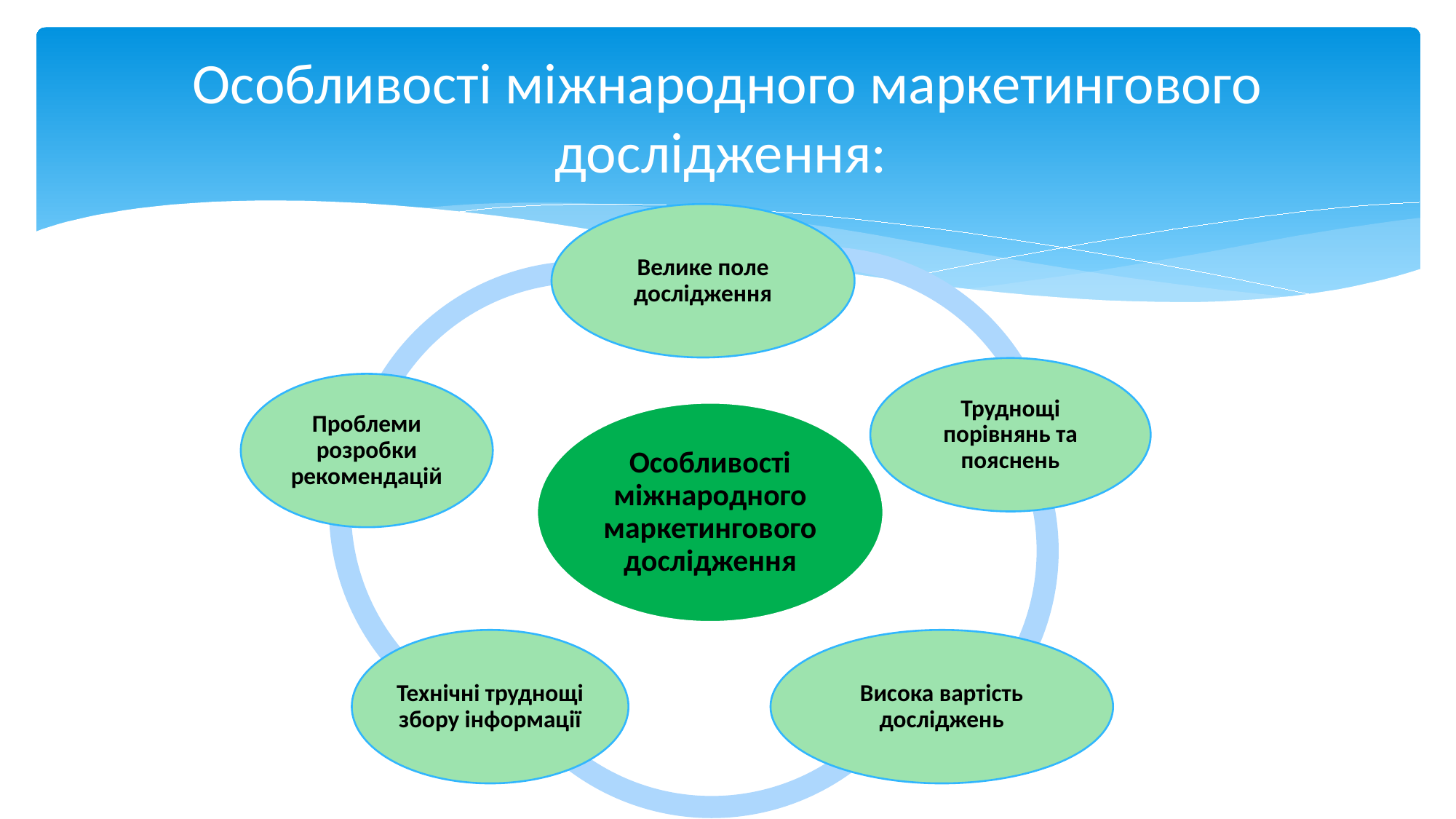

# Особливості міжнародного маркетингового дослідження:
Особливості міжнародного маркетингового дослідження
Велике поле дослідження
Труднощі порівнянь та пояснень
Висока вартість досліджень
Технічні труднощі збору інформації
Проблеми розробки рекомендацій